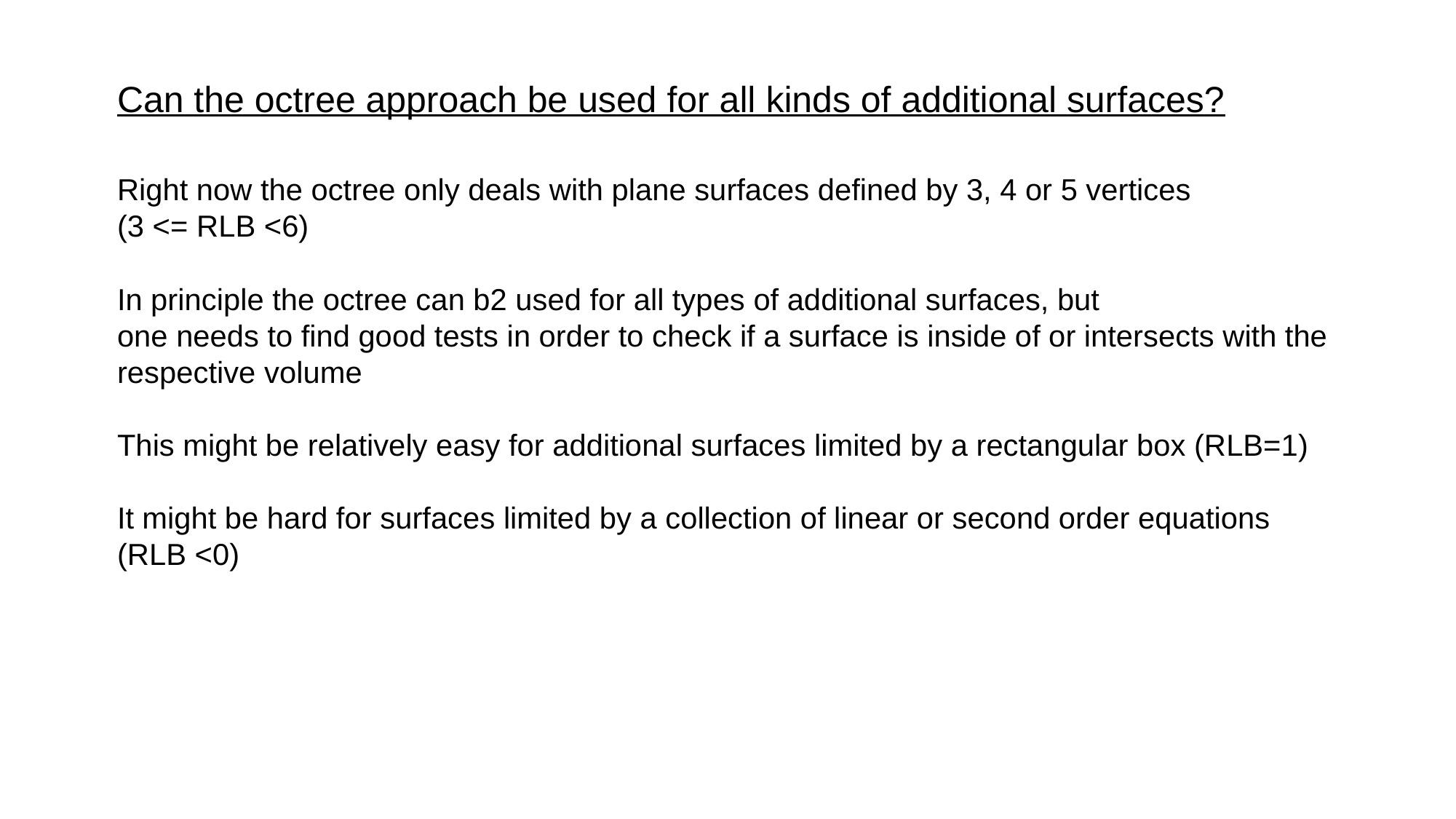

Can the octree approach be used for all kinds of additional surfaces?
Right now the octree only deals with plane surfaces defined by 3, 4 or 5 vertices
(3 <= RLB <6)

In principle the octree can b2 used for all types of additional surfaces, but
one needs to find good tests in order to check if a surface is inside of or intersects with the respective volume

This might be relatively easy for additional surfaces limited by a rectangular box (RLB=1)

It might be hard for surfaces limited by a collection of linear or second order equations
(RLB <0)